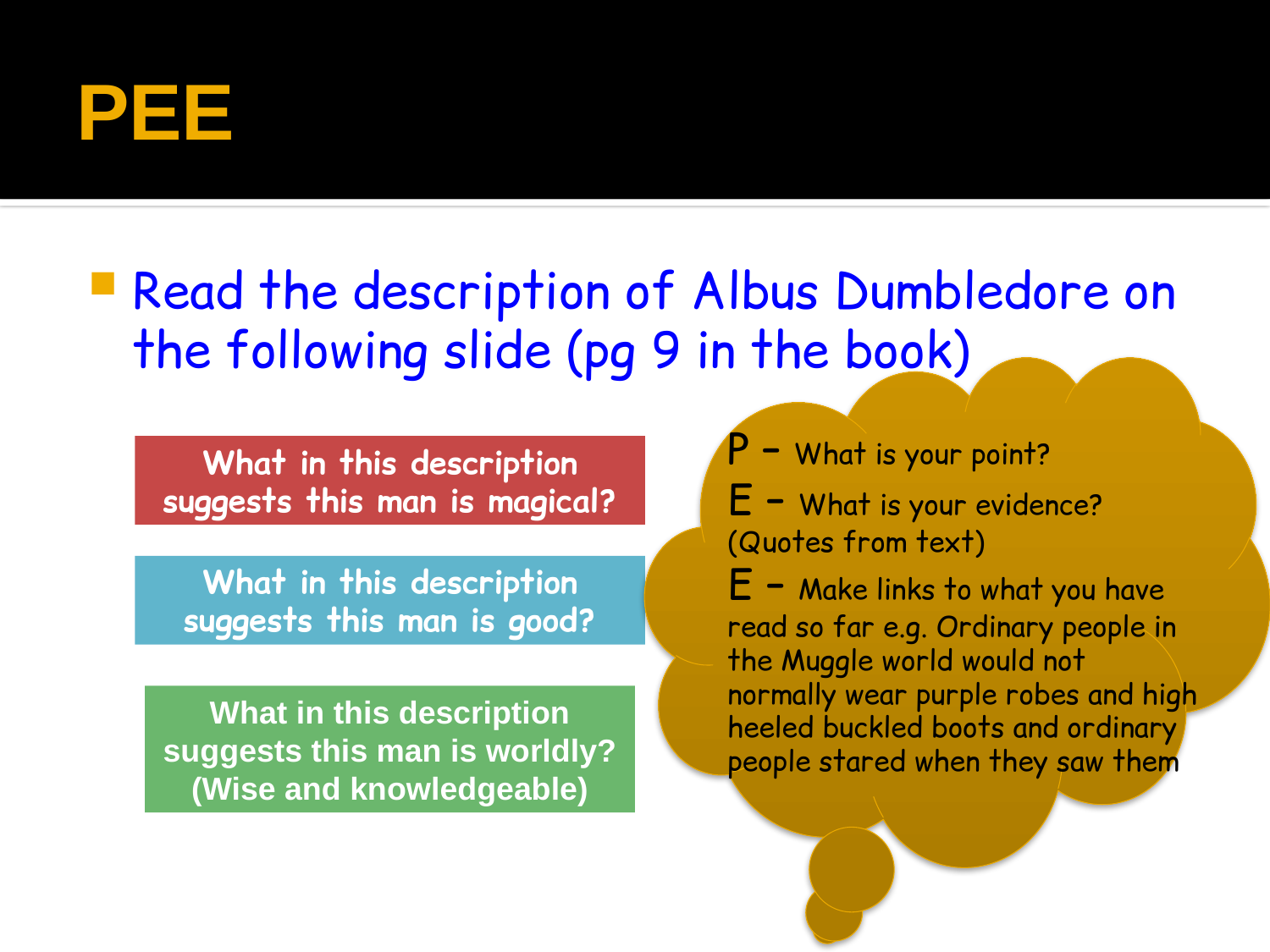

# PEE
Read the description of Albus Dumbledore on the following slide (pg 9 in the book)

P – What is your point?
E – What is your evidence?(Quotes from text)
E – Make links to what you have read so far e.g. Ordinary people in the Muggle world would not normally wear purple robes and high heeled buckled boots and ordinary people stared when they saw them
What in this description suggests this man is magical?
What in this description suggests this man is good?
What in this description suggests this man is worldly? (Wise and knowledgeable)